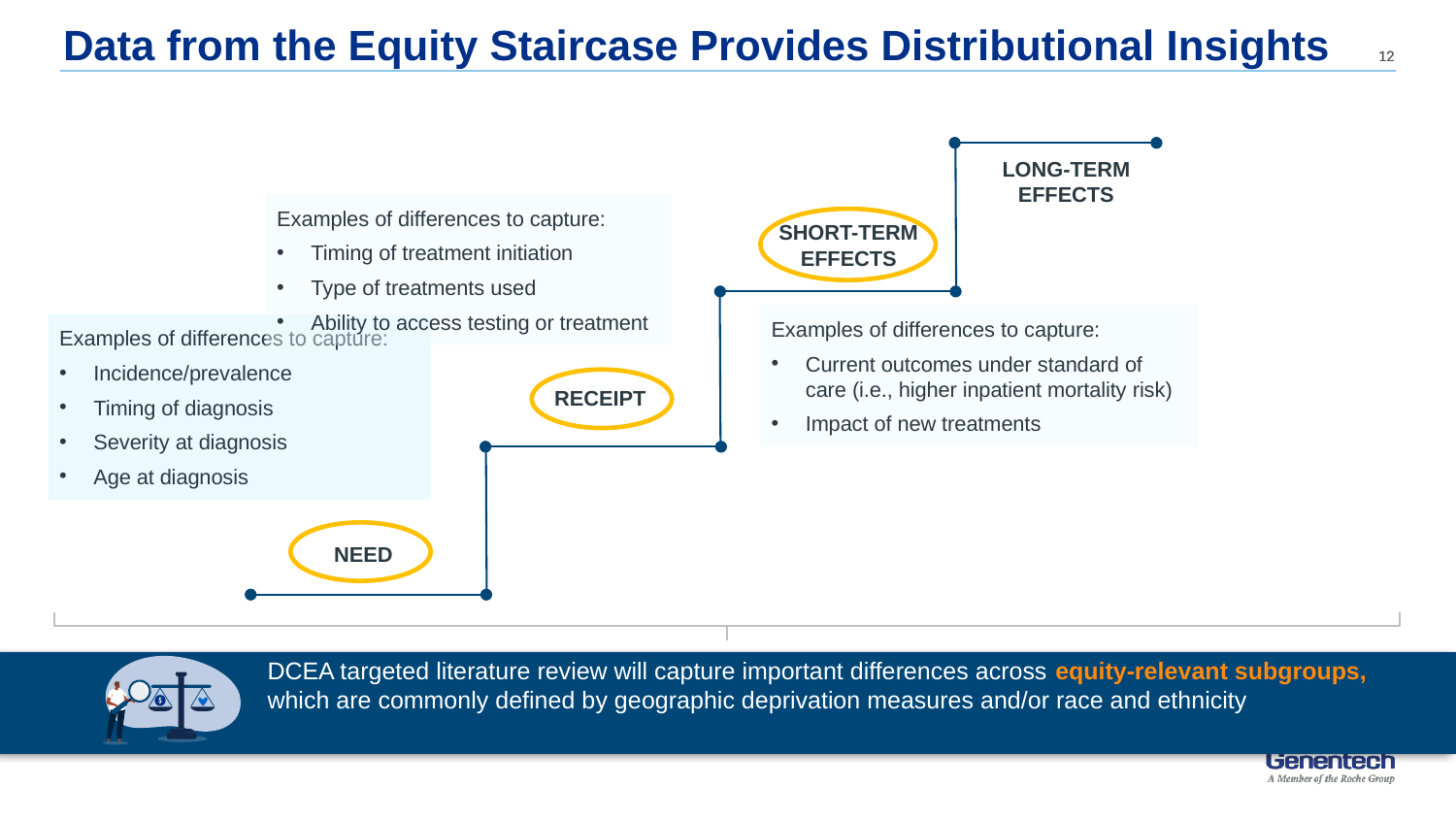

# Data from the Equity Staircase Provides Distributional Insights
LONG-TERM EFFECTS
Examples of differences to capture:
Timing of treatment initiation
Type of treatments used
Ability to access testing or treatment

Examples of differences to capture:
Current outcomes under standard of care (i.e., higher inpatient mortality risk)
Impact of new treatments
SHORT-TERM EFFECTS
Examples of differences to capture:
Incidence/prevalence
Timing of diagnosis
Severity at diagnosis
Age at diagnosis

RECEIPT
NEED

DCEA targeted literature review will capture important differences across equity-relevant subgroups, which are commonly defined by geographic deprivation measures and/or race and ethnicity